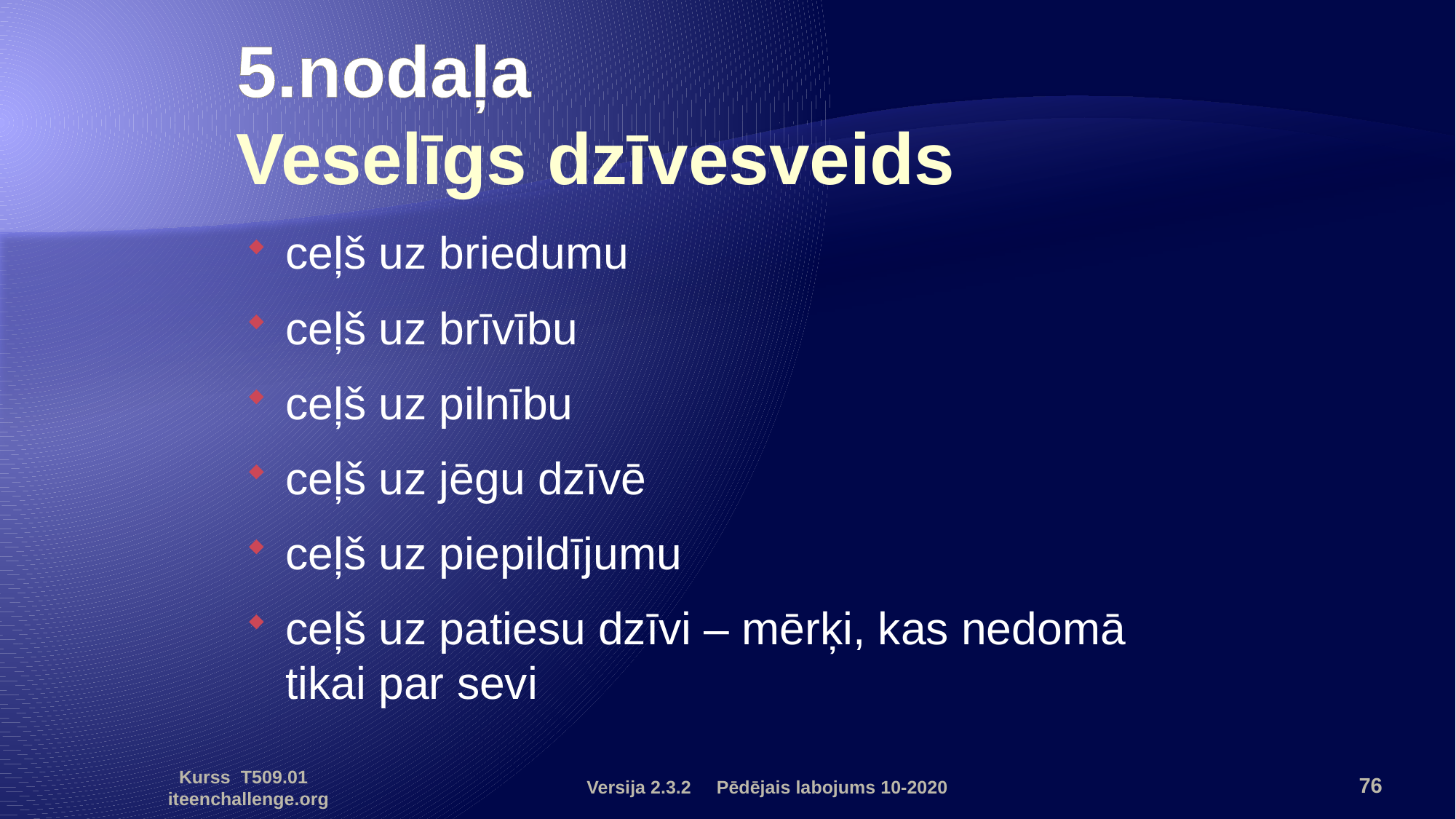

# 5.nodaļa Veselīgs dzīvesveids
ceļš uz briedumu
ceļš uz brīvību
ceļš uz pilnību
ceļš uz jēgu dzīvē
ceļš uz piepildījumu
ceļš uz patiesu dzīvi – mērķi, kas nedomā tikai par sevi
Versija 2.3.2     Pēdējais labojums 10-2020
76
Kurss  T509.01   iteenchallenge.org